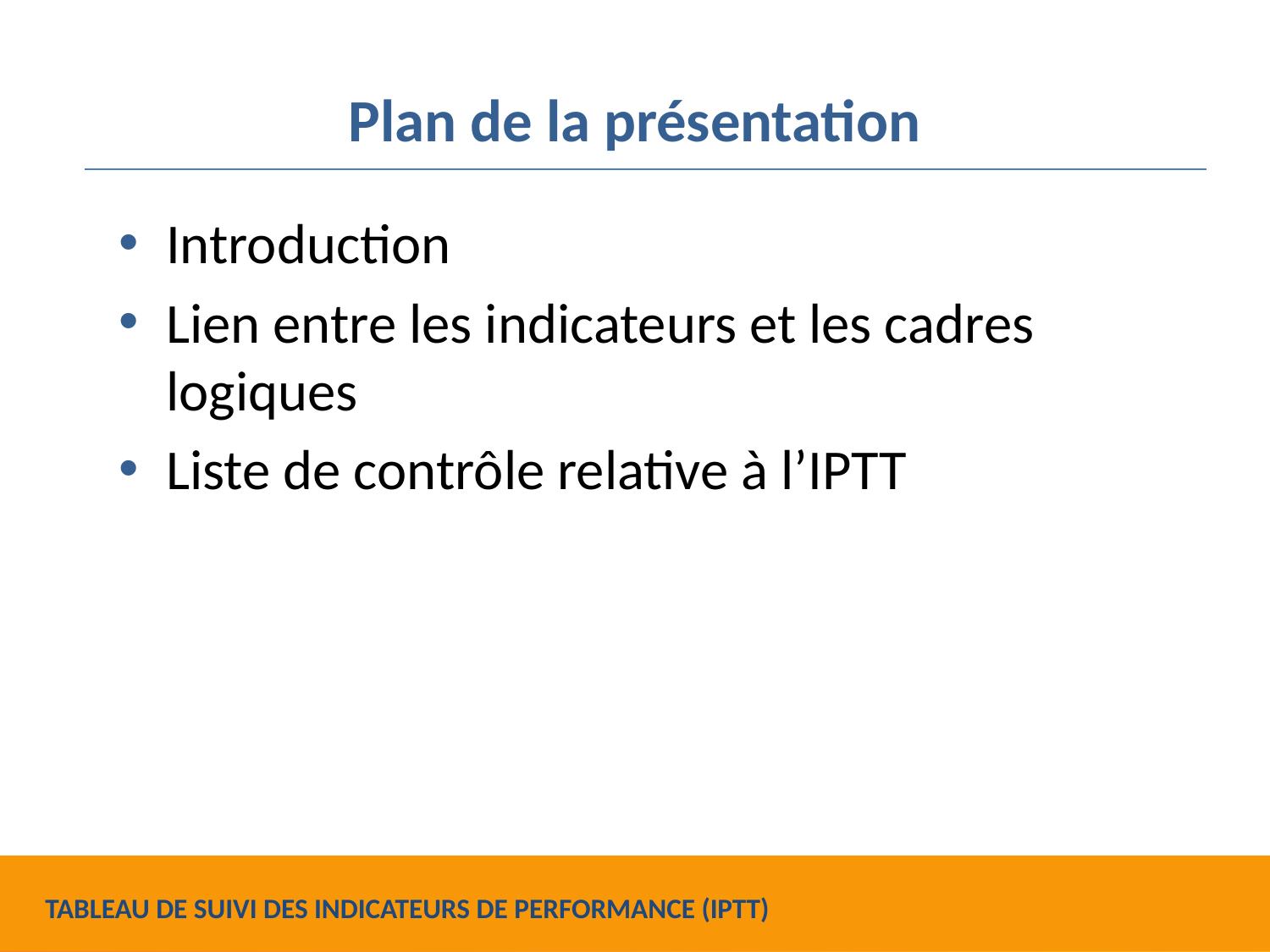

# Plan de la présentation
Introduction
Lien entre les indicateurs et les cadres logiques
Liste de contrôle relative à l’IPTT
TABLEAU DE SUIVI DES INDICATEURS DE PERFORMANCE (IPTT)